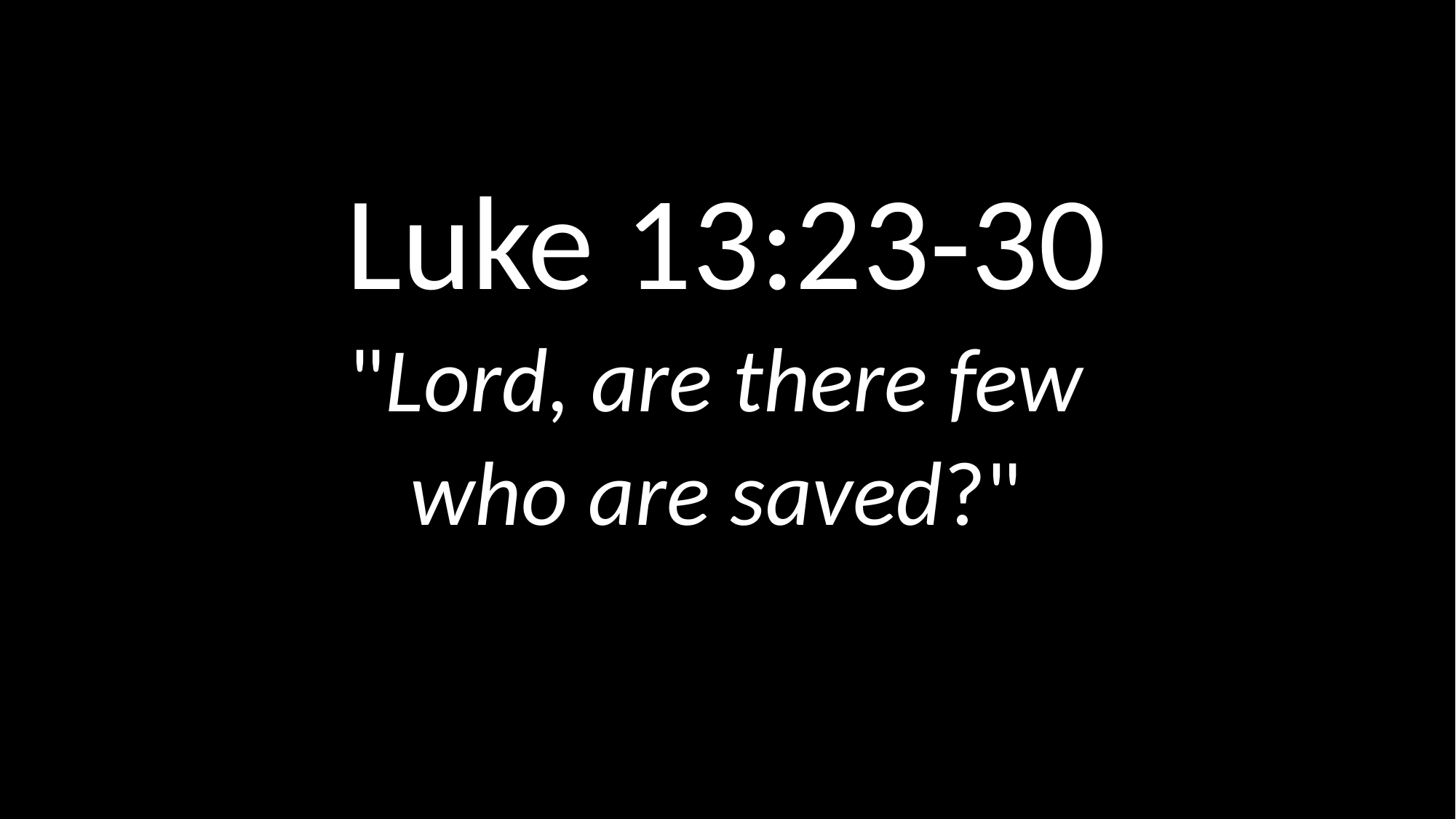

Luke 13:23-30
"Lord, are there few
who are saved?"